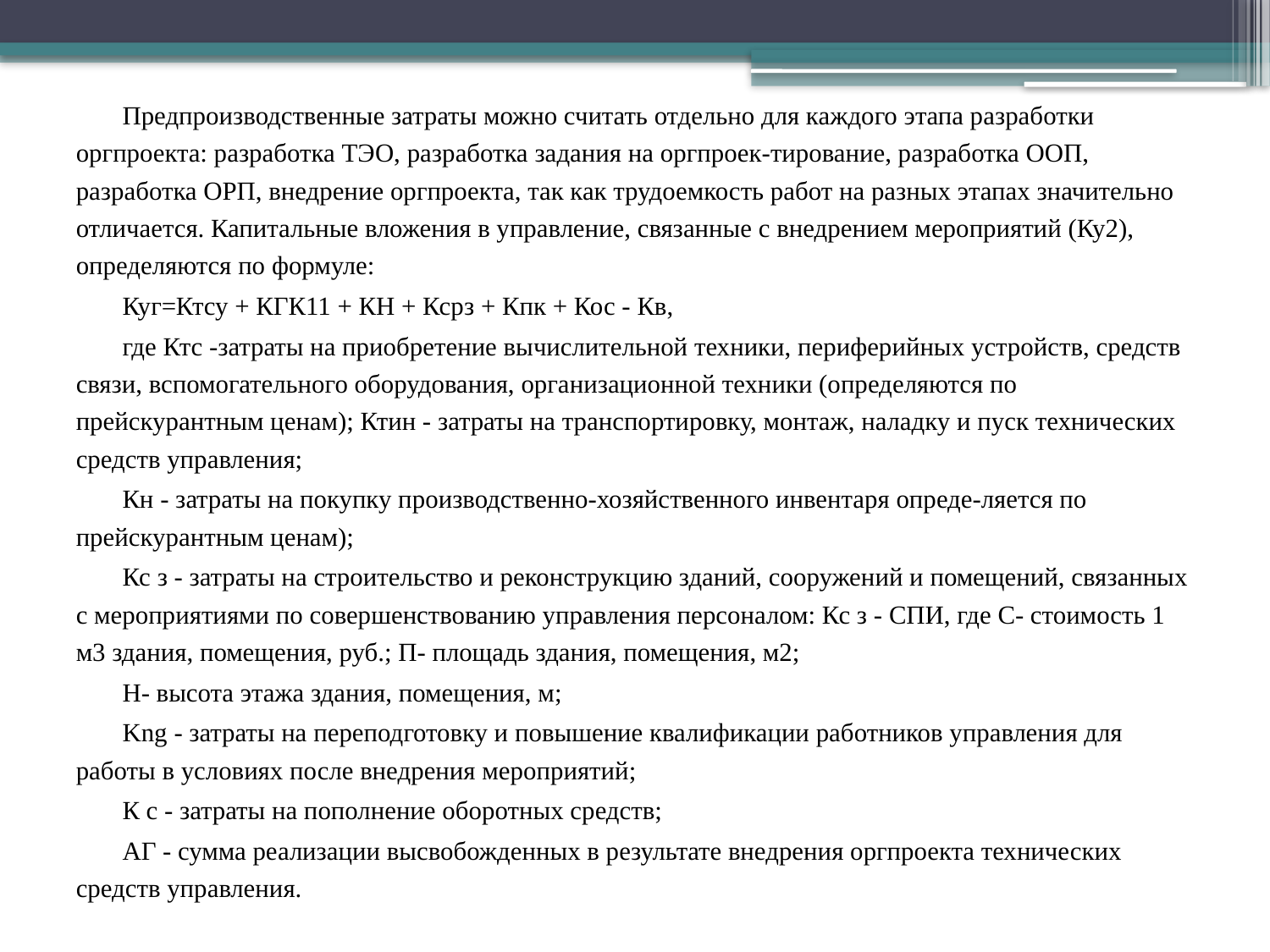

Предпроизводственные затраты можно считать отдельно для каждого этапа разработки оргпроекта: разработка ТЭО, разработка задания на оргпроек-тирование, разработка ООП, разработка ОРП, внедрение оргпроекта, так как трудоемкость работ на разных этапах значительно отличается. Капитальные вложения в управление, связанные с внедрением мероприятий (Ку2), определяются по формуле:
Куг=Ктсу + КГК11 + КН + Ксрз + Кпк + Кос - Кв,
где Ктс -затраты на приобретение вычислительной техники, периферийных устройств, средств связи, вспомогательного оборудования, организационной техники (определяются по прейскурантным ценам); Ктин - затраты на транспортировку, монтаж, наладку и пуск технических средств управления;
Кн - затраты на покупку производственно-хозяйственного инвентаря опреде-ляется по прейскурантным ценам);
Кс з - затраты на строительство и реконструкцию зданий, сооружений и помещений, связанных с мероприятиями по совершенствованию управления персоналом: Кс з - СПИ, где С- стоимость 1 м3 здания, помещения, руб.; П- площадь здания, помещения, м2;
Н- высота этажа здания, помещения, м;
Kng - затраты на переподготовку и повышение квалификации работников управления для работы в условиях после внедрения мероприятий;
К с - затраты на пополнение оборотных средств;
АГ - сумма реализации высвобожденных в результате внедрения оргпроекта технических средств управления.